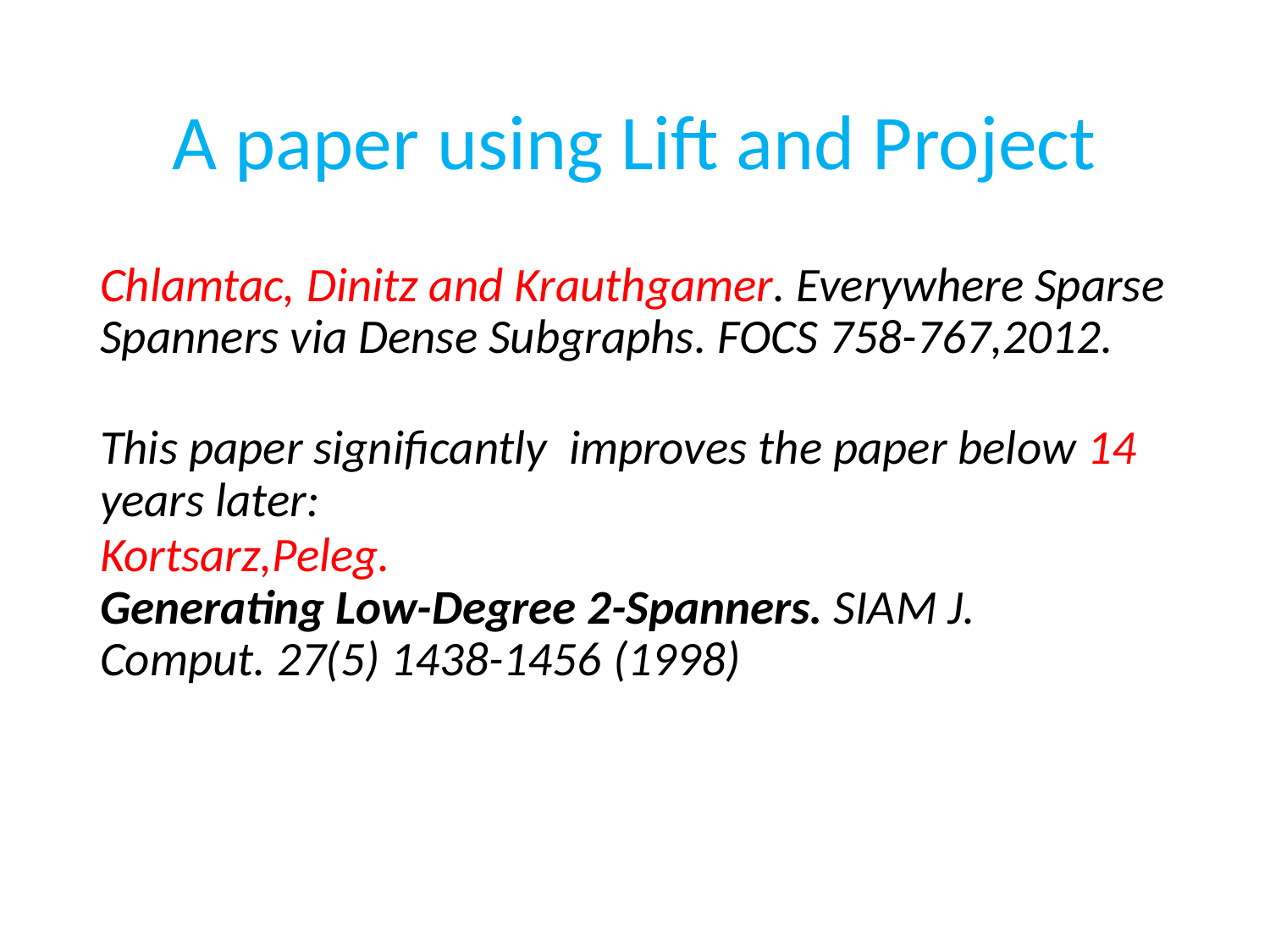

# A paper using Lift and Project
Chlamtac, Dinitz and Krauthgamer. Everywhere Sparse Spanners via Dense Subgraphs. FOCS 758-767,2012.

This paper significantly  improves the paper below 14 years later:
Kortsarz,Peleg.
Generating Low-Degree 2-Spanners. SIAM J. Comput. 27(5) 1438-1456 (1998)